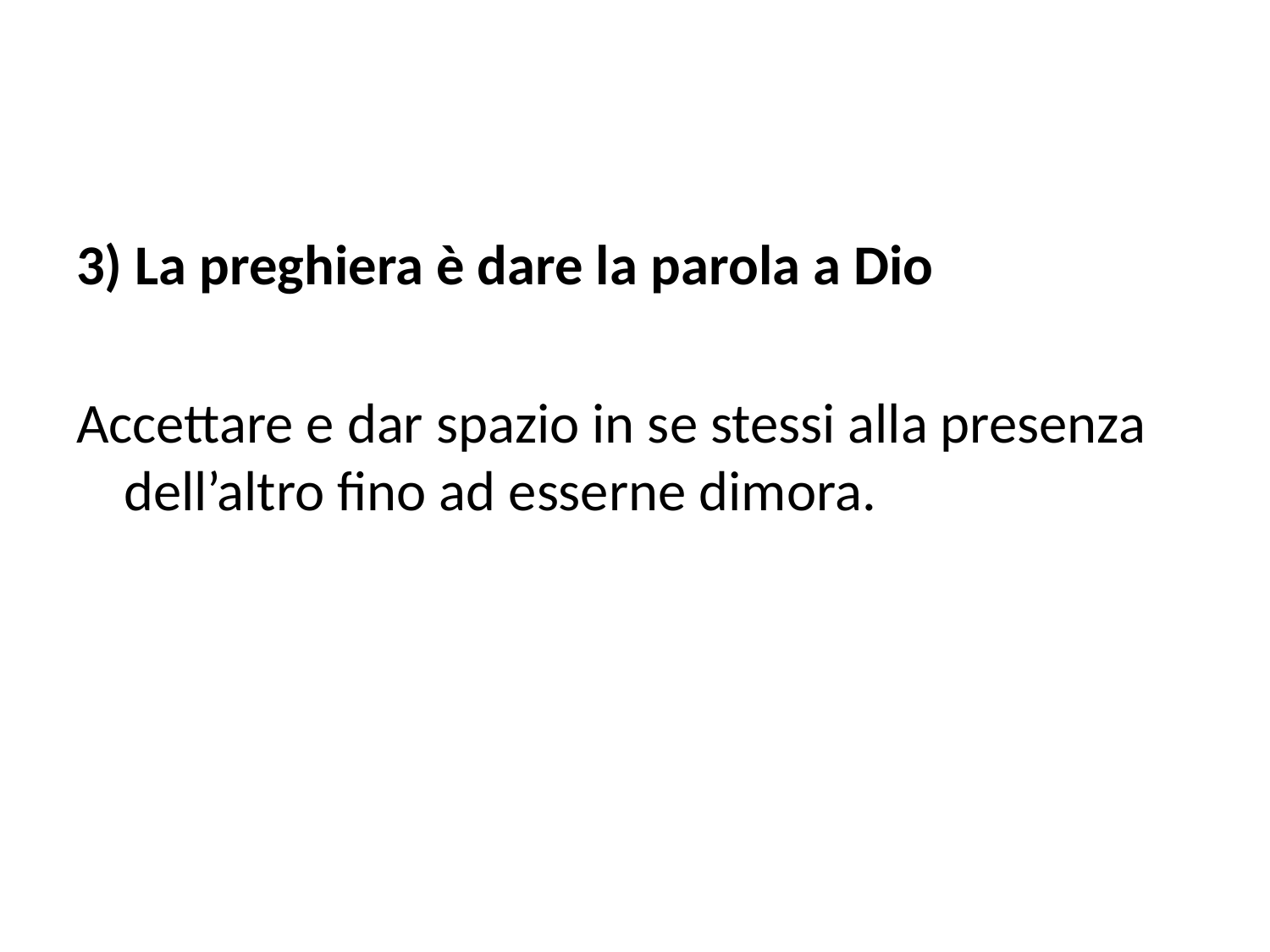

3) La preghiera è dare la parola a Dio

Accettare e dar spazio in se stessi alla presenza dell’altro fino ad esserne dimora.